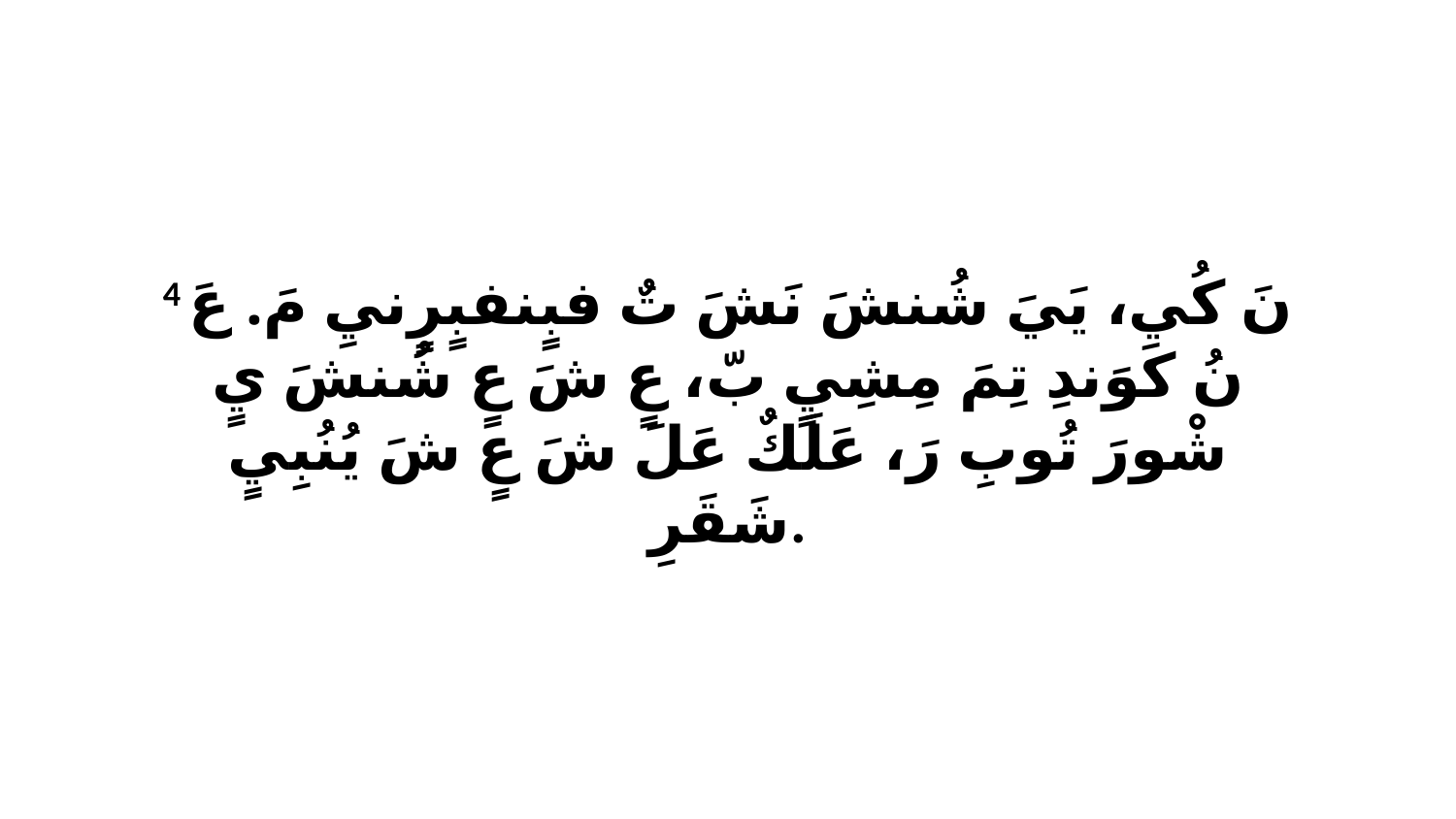

4 نَ كُي، يَيَ شُنشَ نَشَ تٌ فبٍنفبٍرٍنيِ مَ. عَ نُ كَوَندِ تِمَ مِشِيٍ بّ، عٍ شَ عٍ شُنشَ يٍ شْورَ تُوبِ رَ، عَلَكٌ عَلَ شَ عٍ شَ يُنُبِيٍ شَقَرِ.